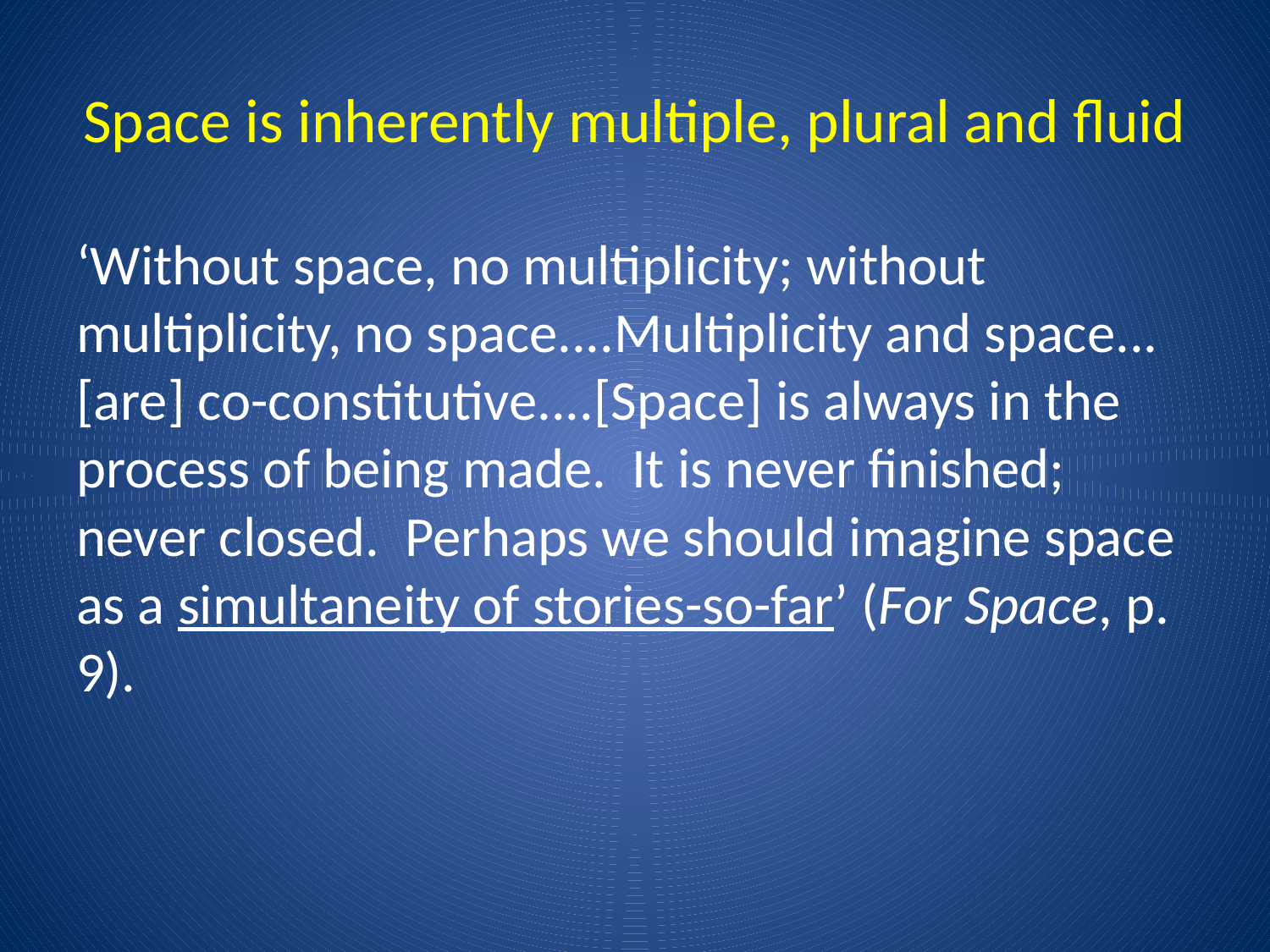

# Space is inherently multiple, plural and fluid
‘Without space, no multiplicity; without multiplicity, no space....Multiplicity and space...[are] co-constitutive....[Space] is always in the process of being made.  It is never finished; never closed.  Perhaps we should imagine space as a simultaneity of stories-so-far’ (For Space, p. 9).